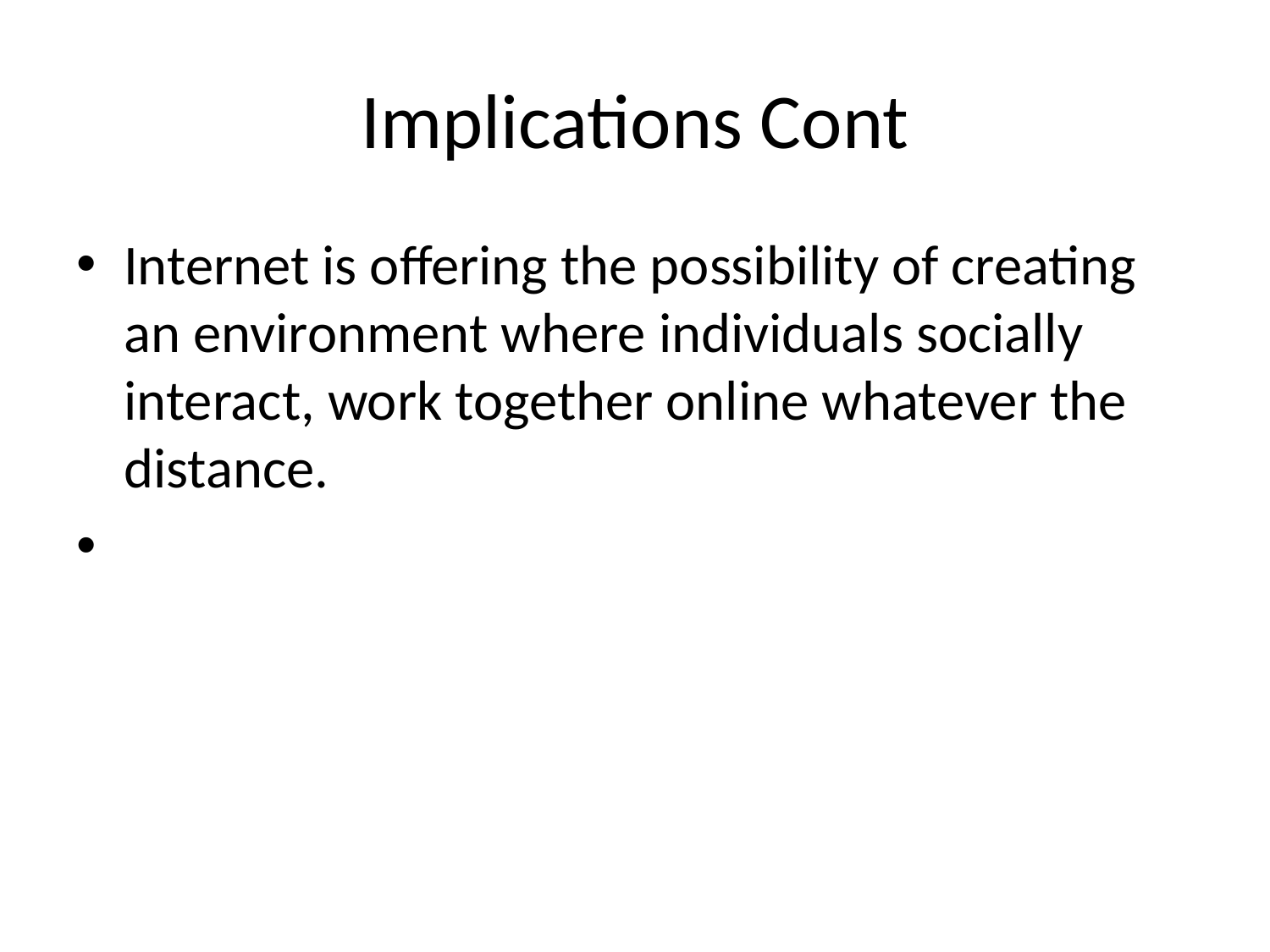

# Implications Cont
Internet is offering the possibility of creating an environment where individuals socially interact, work together online whatever the distance.